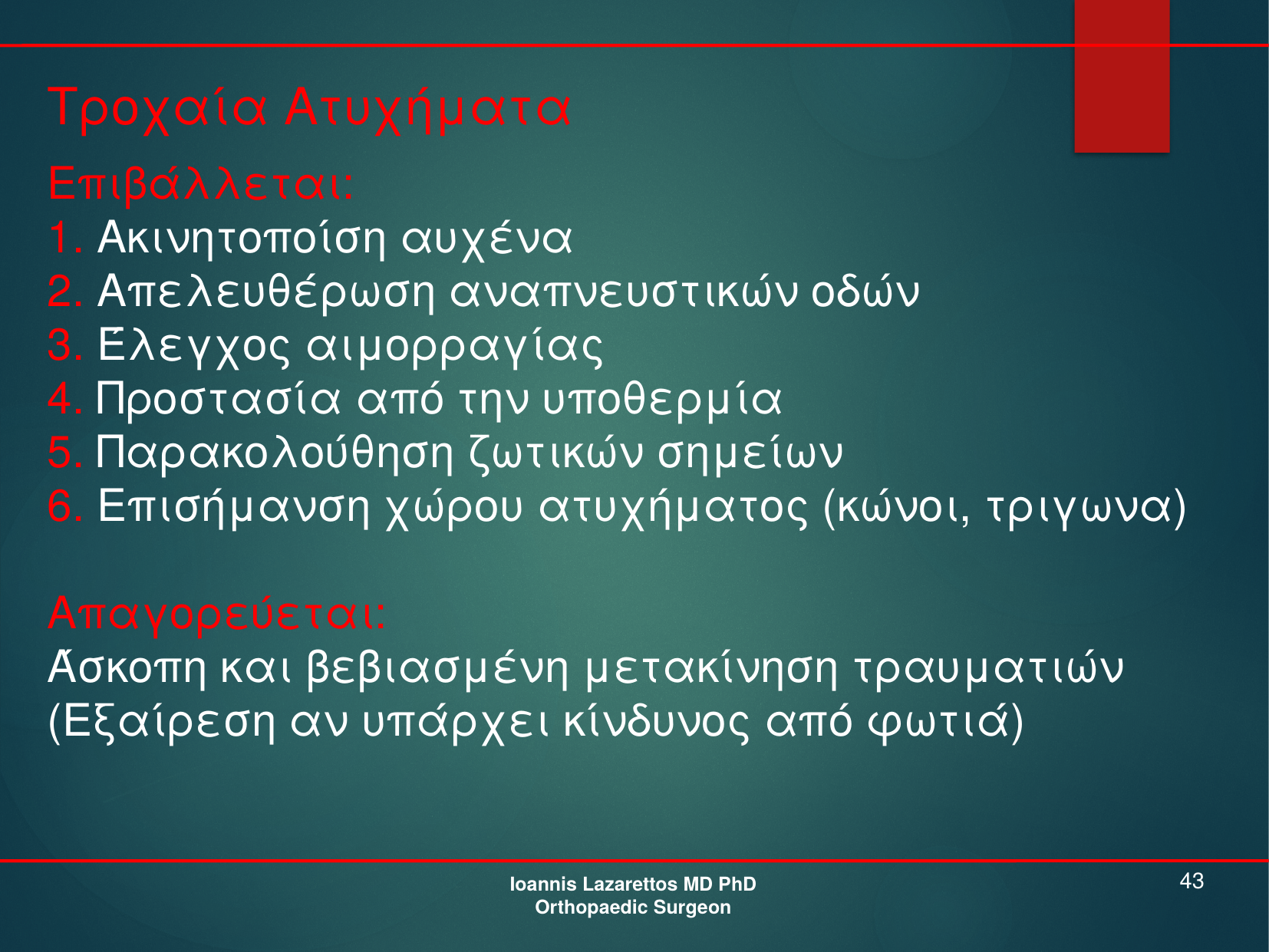

Τροχαία Ατυχήματα
Επιβάλλεται:
1. Ακινητοποίση αυχένα
2. Απελευθέρωση αναπνευστικών οδών
3. Έλεγχος αιμορραγίας
4. Προστασία από την υποθερμία
5. Παρακολούθηση ζωτικών σημείων
6. Επισήμανση χώρου ατυχήματος (κώνοι, τριγωνα)

Απαγορεύεται:
Άσκοπη και βεβιασμένη μετακίνηση τραυματιών
(Εξαίρεση αν υπάρχει κίνδυνος από φωτιά)

Ioannis Lazarettos MD PhD
Orthopaedic Surgeon
43